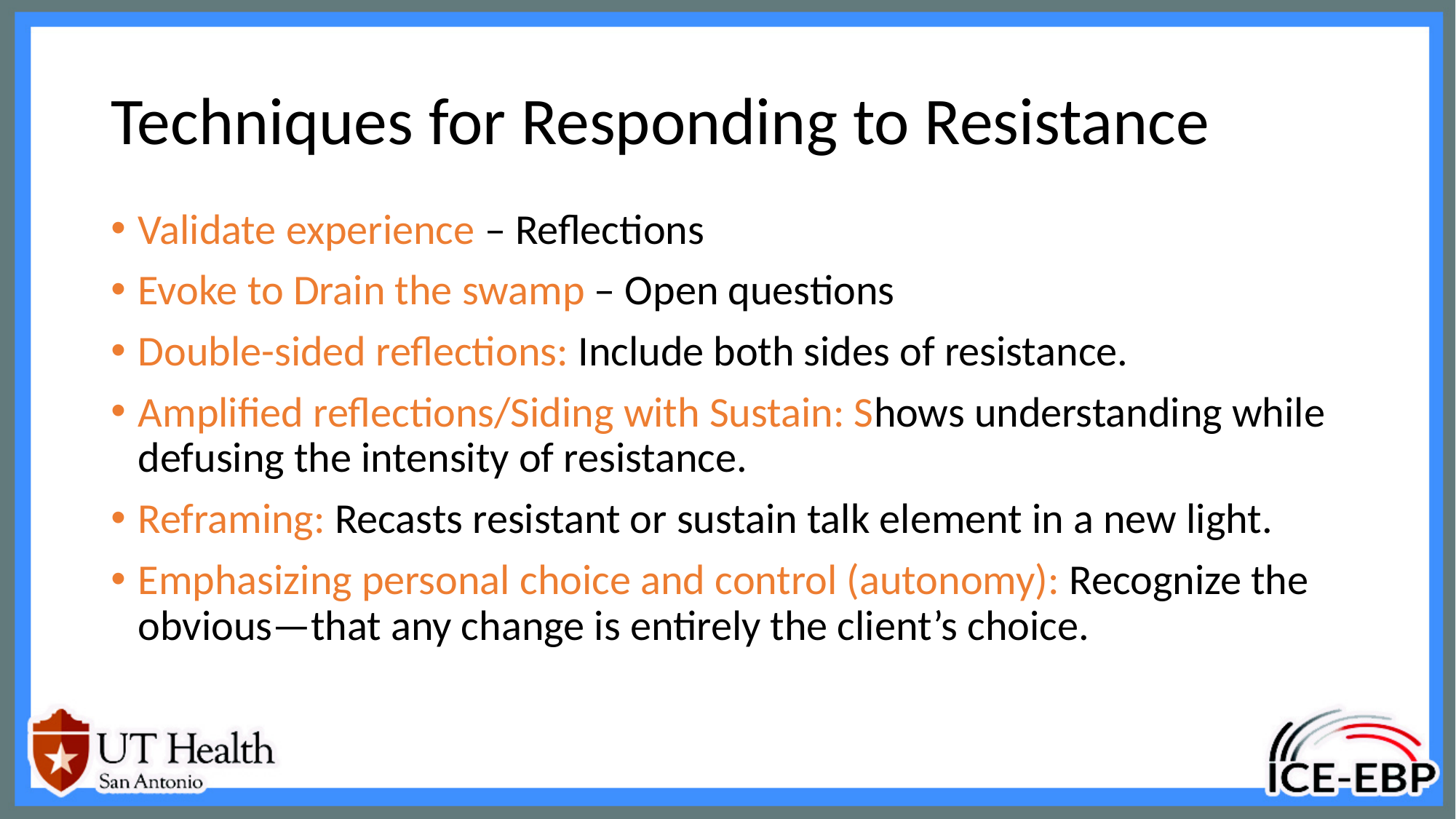

# Techniques for Responding to Resistance
Validate experience – Reflections
Evoke to Drain the swamp – Open questions
Double-sided reflections: Include both sides of resistance.
Amplified reflections/Siding with Sustain: Shows understanding while defusing the intensity of resistance.
Reframing: Recasts resistant or sustain talk element in a new light.
Emphasizing personal choice and control (autonomy): Recognize the obvious—that any change is entirely the client’s choice.